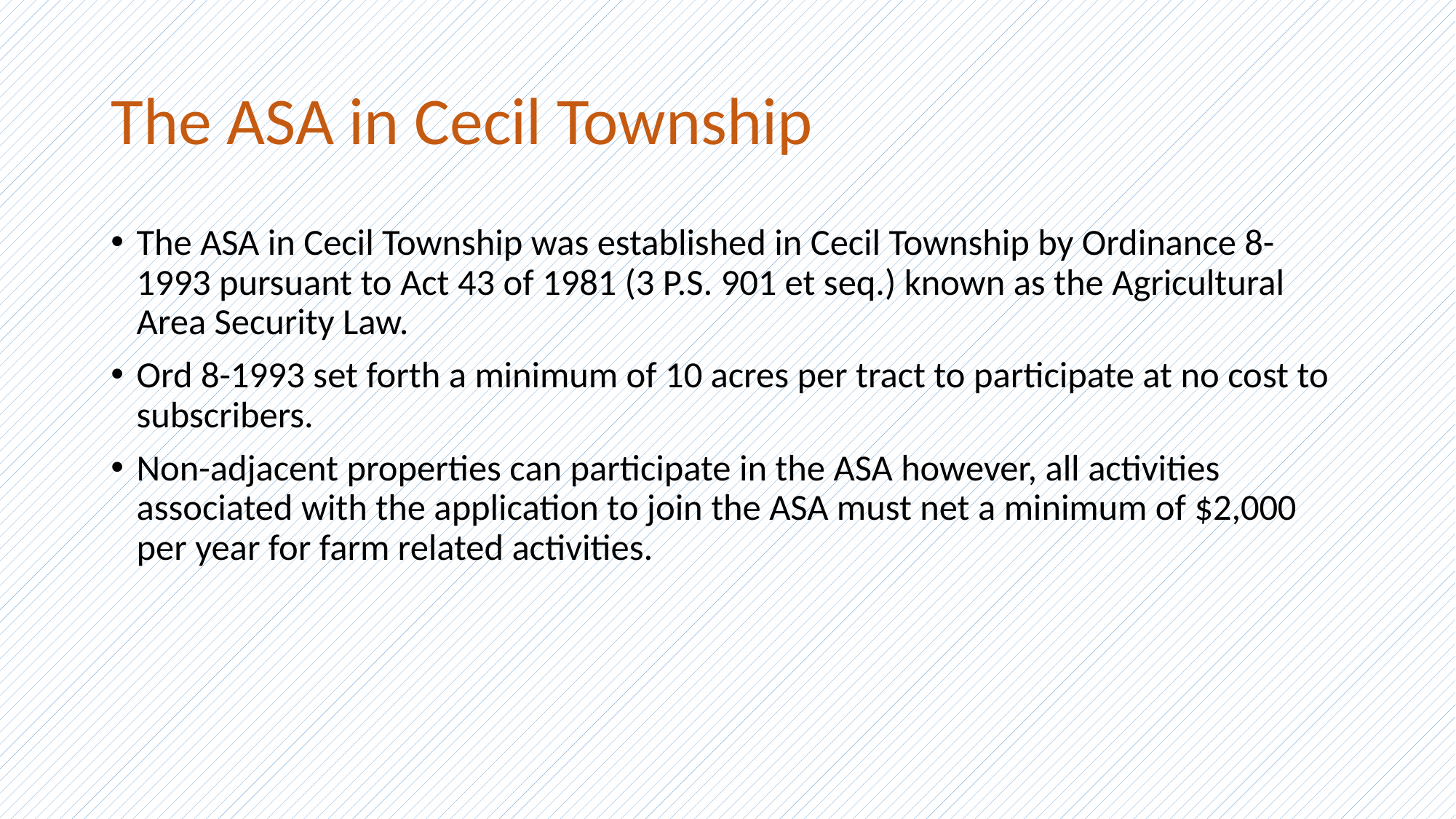

# The ASA in Cecil Township
The ASA in Cecil Township was established in Cecil Township by Ordinance 8-1993 pursuant to Act 43 of 1981 (3 P.S. 901 et seq.) known as the Agricultural Area Security Law.
Ord 8-1993 set forth a minimum of 10 acres per tract to participate at no cost to subscribers.
Non-adjacent properties can participate in the ASA however, all activities associated with the application to join the ASA must net a minimum of $2,000 per year for farm related activities.